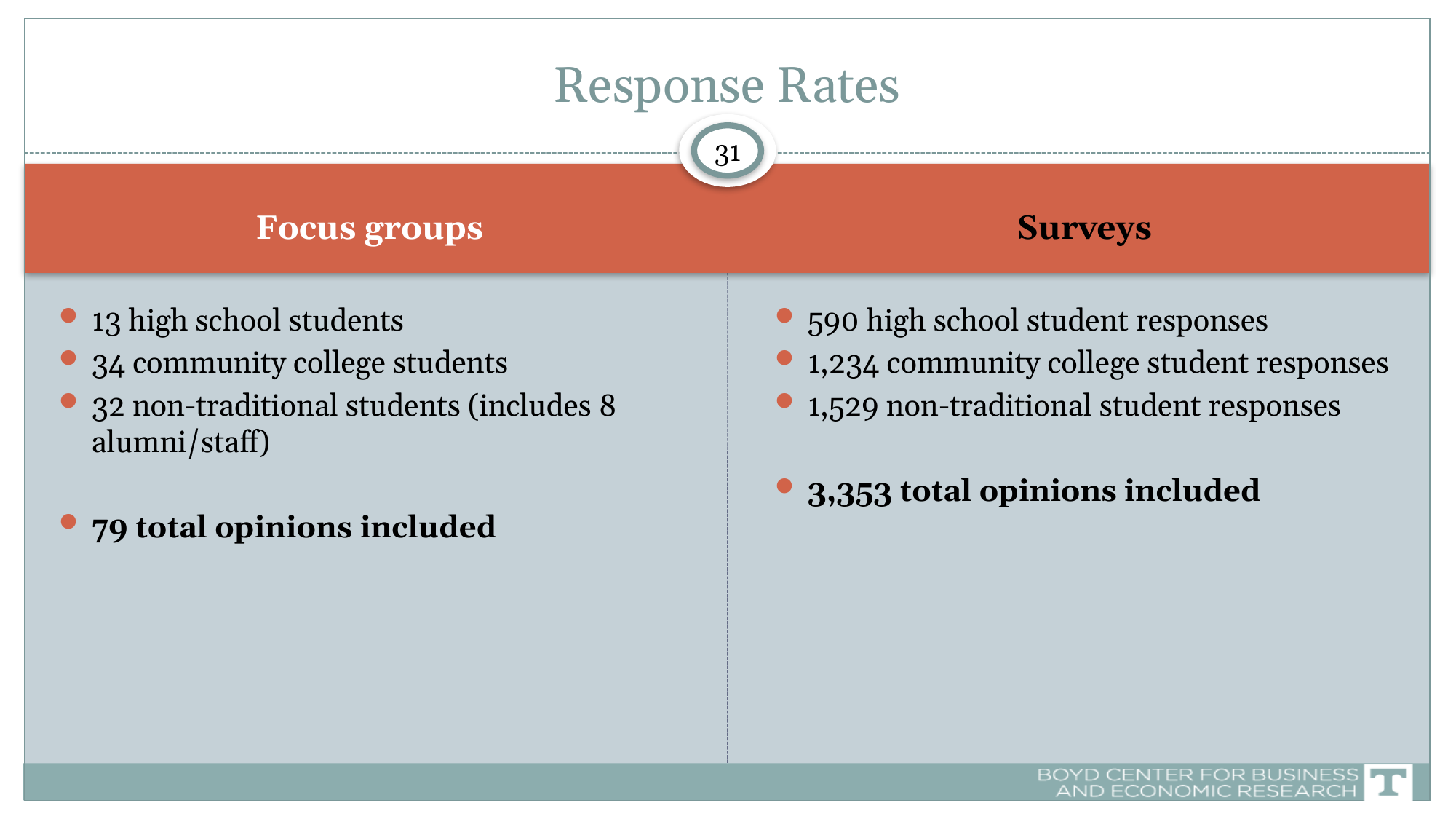

# Response Rates
31
Focus groups
Surveys
13 high school students
34 community college students
32 non-traditional students (includes 8 alumni/staff)

79 total opinions included
590 high school student responses
1,234 community college student responses
1,529 non-traditional student responses

3,353 total opinions included